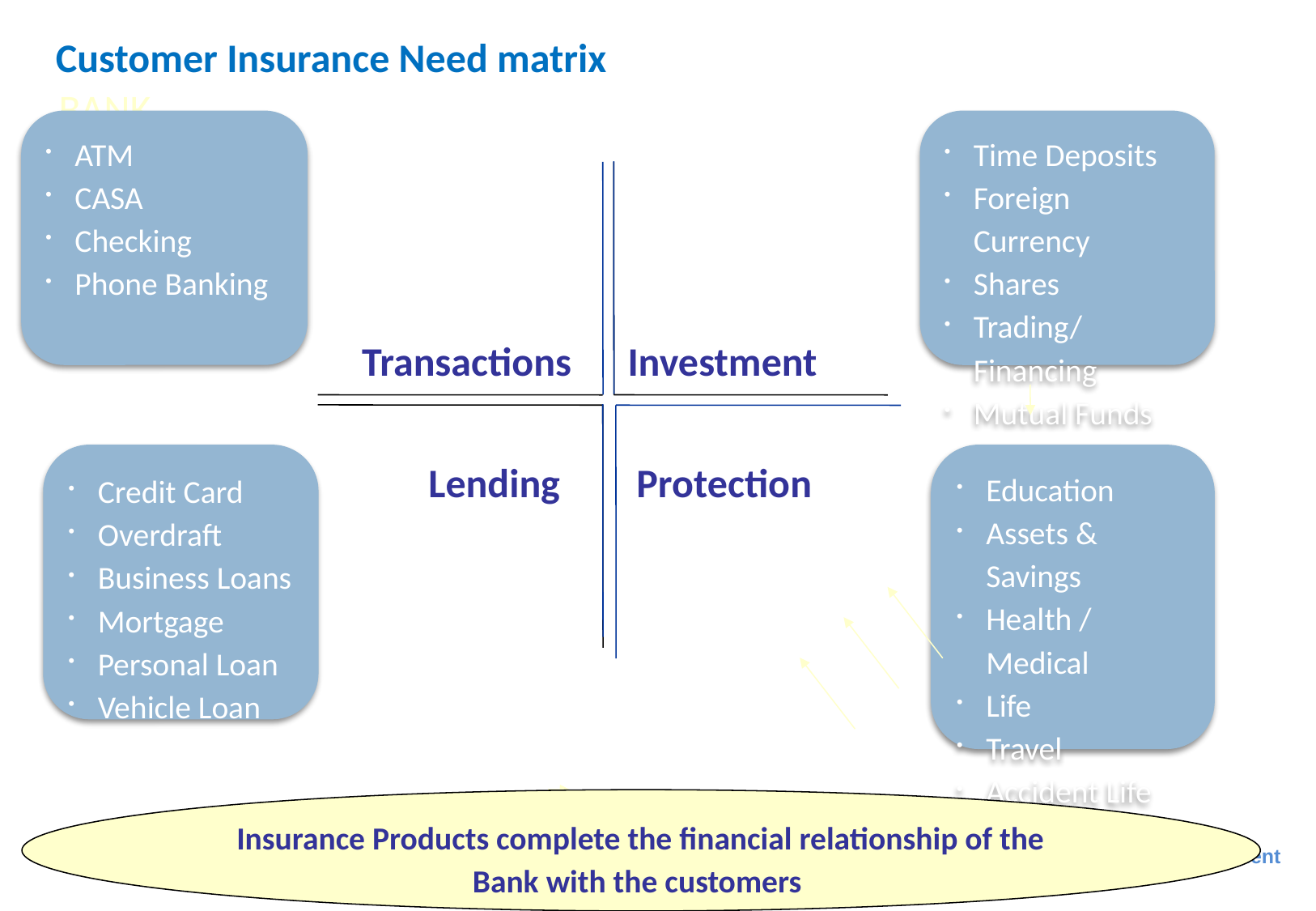

Customer Insurance Need matrix

BANK
ATM
CASA
Checking
Phone Banking
Time Deposits
Foreign Currency
Shares
Trading/Financing
Mutual Funds

Transactions
Investment

Credit Card
Overdraft
Business Loans
Mortgage
Personal Loan
Vehicle Loan

Protection
Education
Assets & Savings
Health / Medical
Life
Travel
Accident Life
Lending

Insurance Products complete the financial relationship of the Bank with the customers